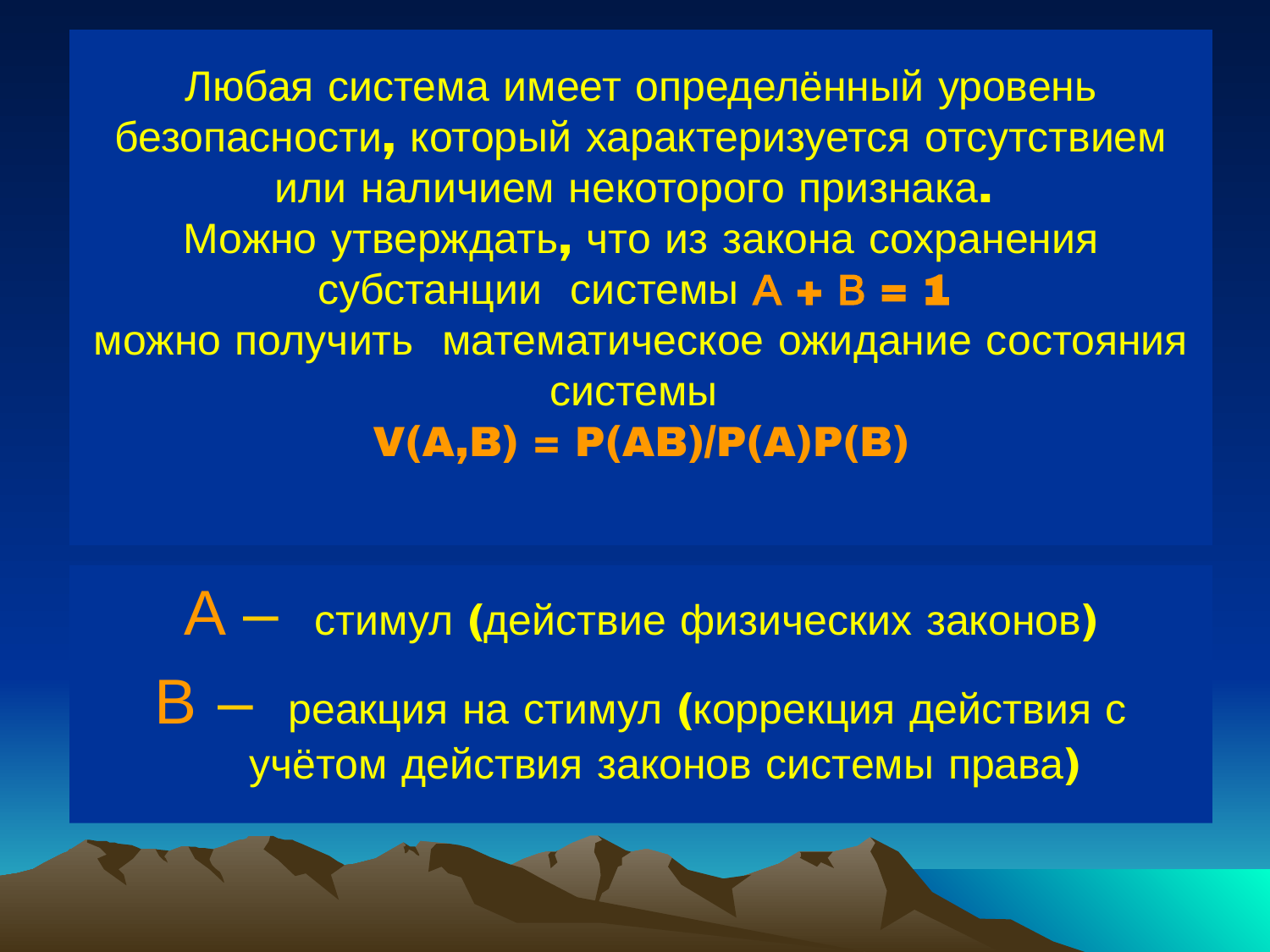

# Любая система имеет определённый уровень безопасности, который характеризуется отсутствием или наличием некоторого признака. Можно утверждать, что из закона сохранения субстанции  системы А + В = 1 можно получить  математическое ожидание состояния системы V(A,B) = P(AB)/P(A)P(B)
А –  стимул (действие физических законов)
В –  реакция на стимул (коррекция действия с учётом действия законов системы права)